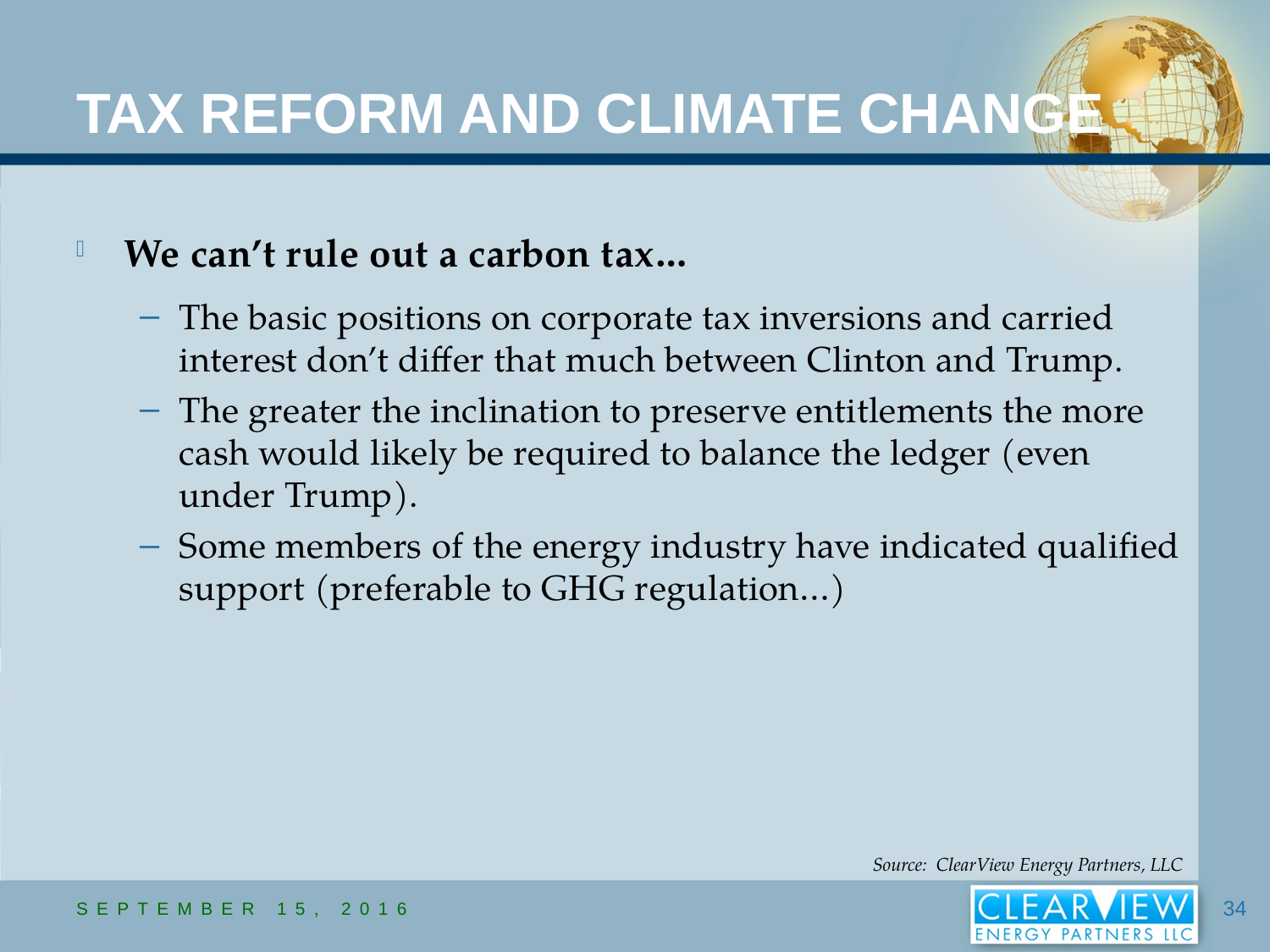

Tax Reform and Climate Change
We can’t rule out a carbon tax…
The basic positions on corporate tax inversions and carried interest don’t differ that much between Clinton and Trump.
The greater the inclination to preserve entitlements the more cash would likely be required to balance the ledger (even under Trump).
Some members of the energy industry have indicated qualified support (preferable to GHG regulation…)

Source:  ClearView Energy Partners, LLC
September 15, 2016
34